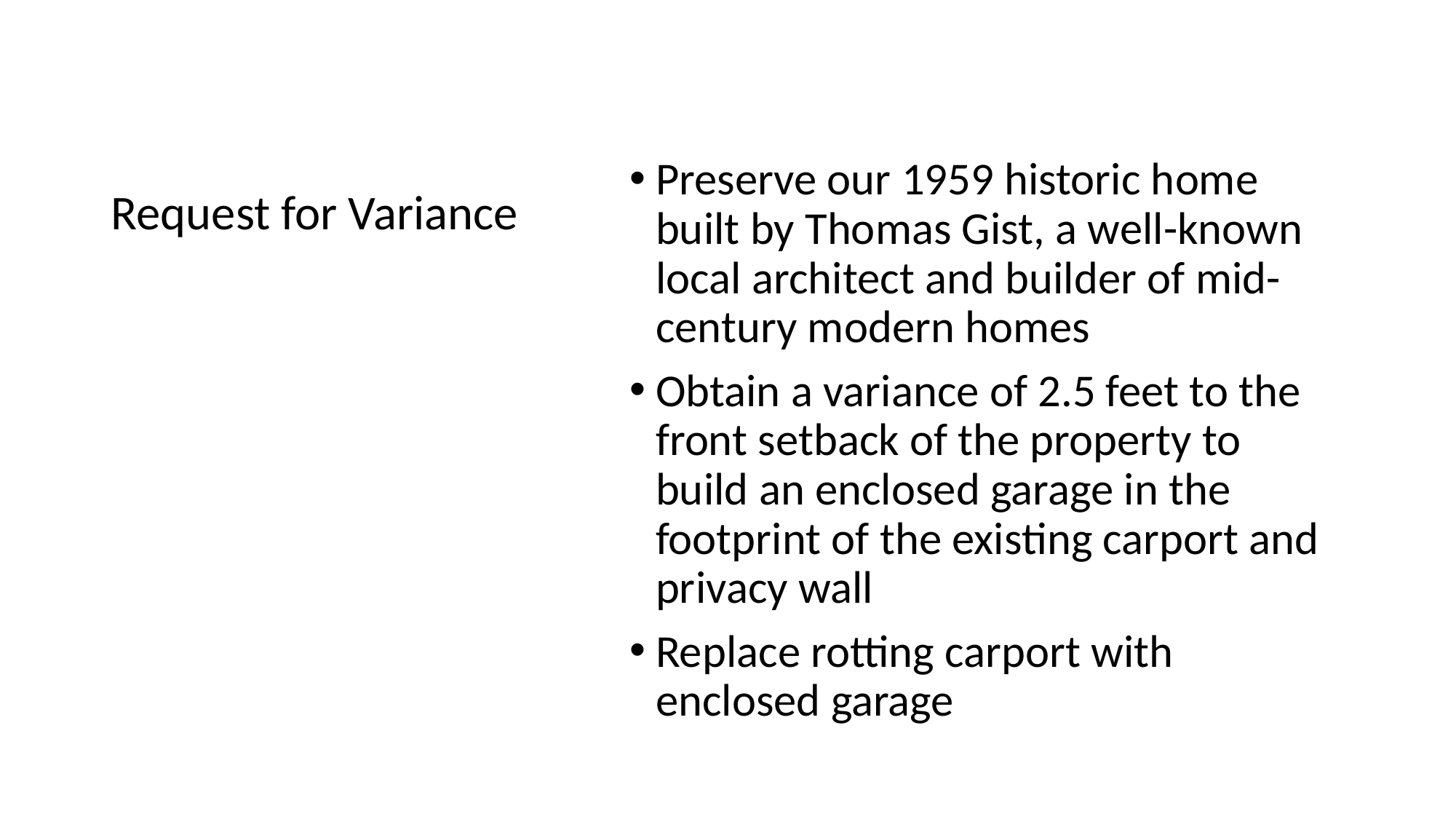

# Request for Variance
Preserve our 1959 historic home built by Thomas Gist, a well-known local architect and builder of mid-century modern homes
Obtain a variance of 2.5 feet to the front setback of the property to build an enclosed garage in the footprint of the existing carport and privacy wall
Replace rotting carport with enclosed garage